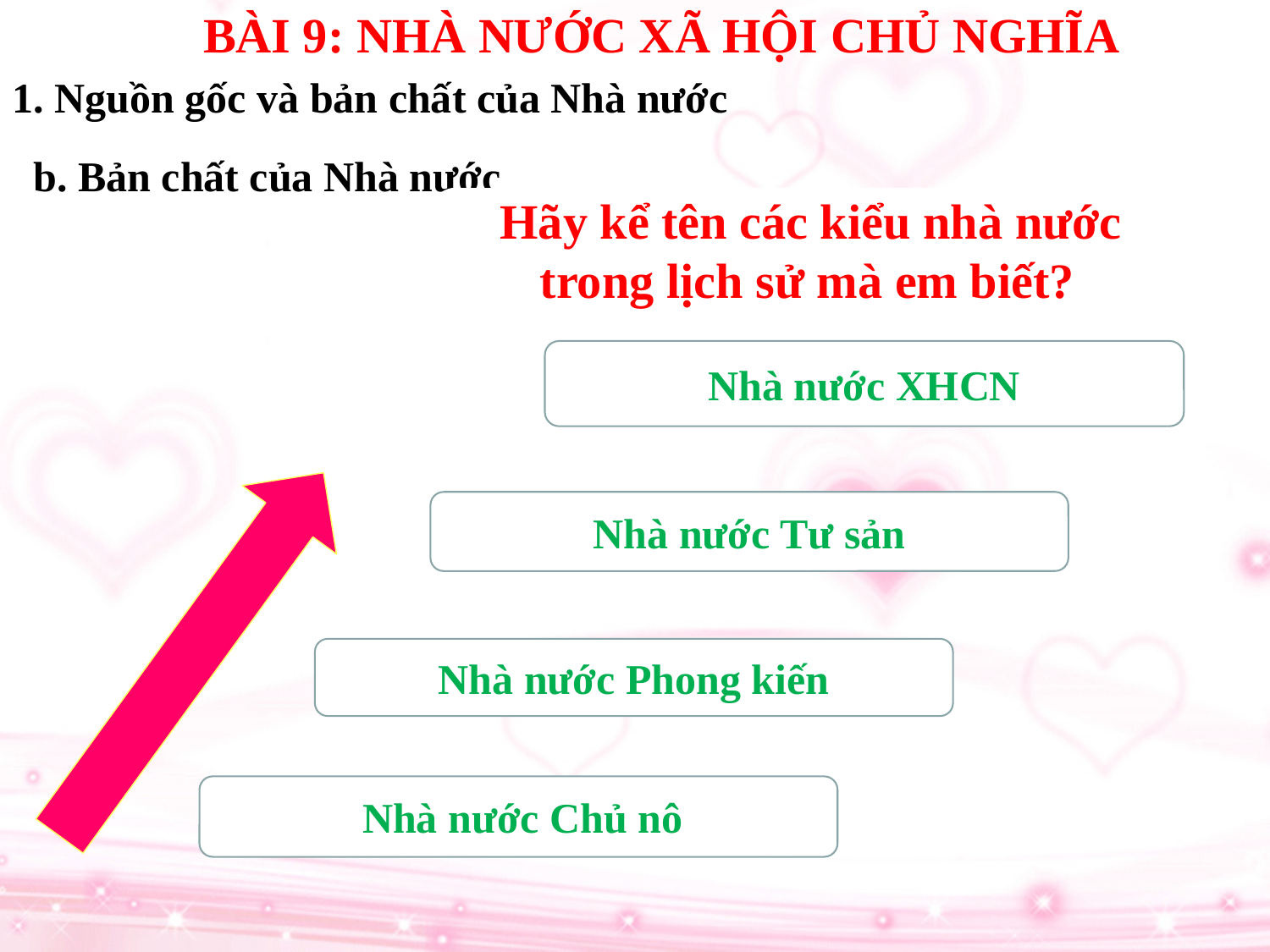

BÀI 9: NHÀ NƯỚC XÃ HỘI CHỦ NGHĨA
1. Nguồn gốc và bản chất của Nhà nước
b. Bản chất của Nhà nước
 Hãy kể tên các kiểu nhà nước trong lịch sử mà em biết?
Nhà nước XHCN

Nhà nước Tư sản
Nhà nước Phong kiến
 Nhà nước Chủ nô